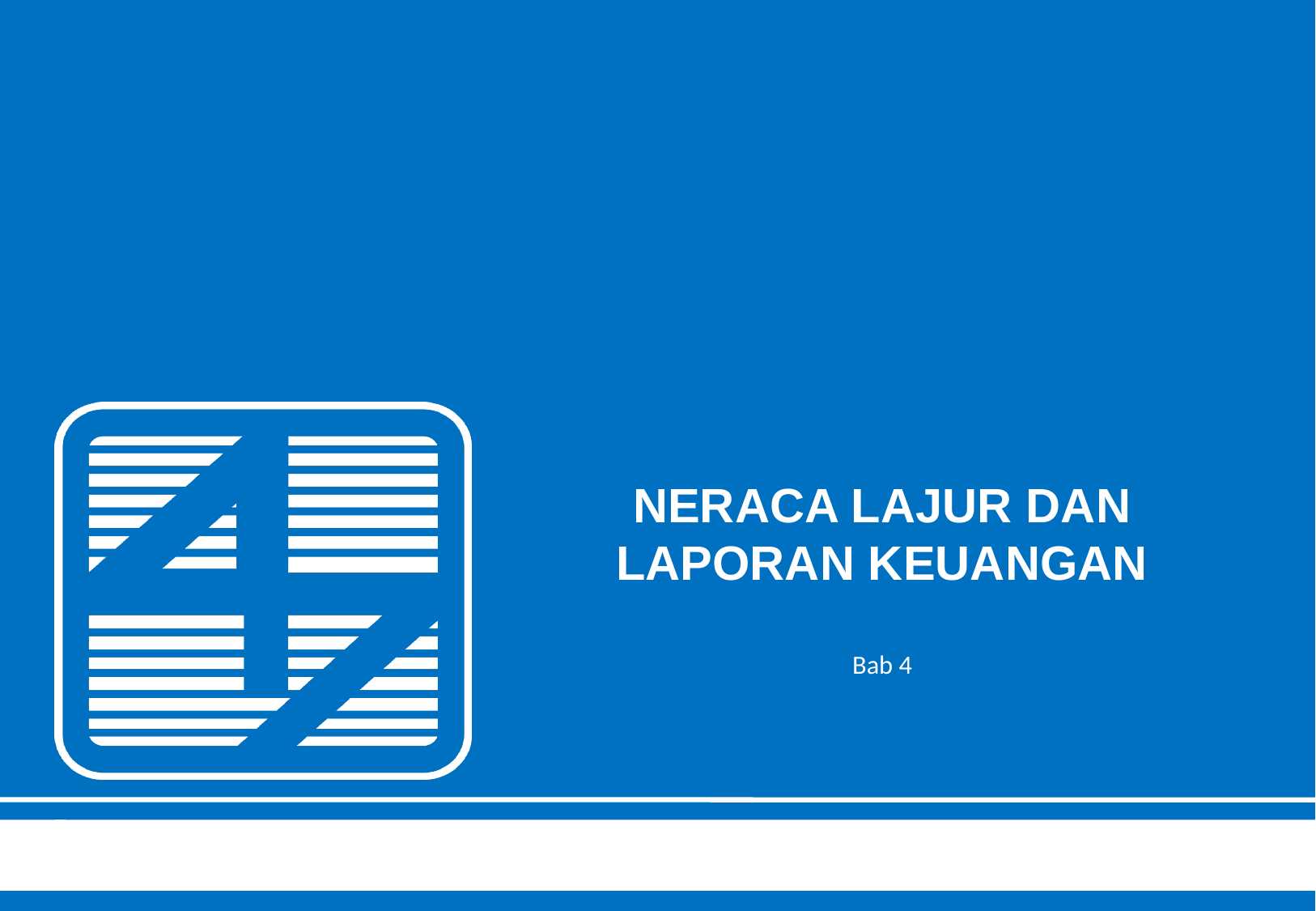

# Neraca Lajur dan Laporan Keuangan Bab 4